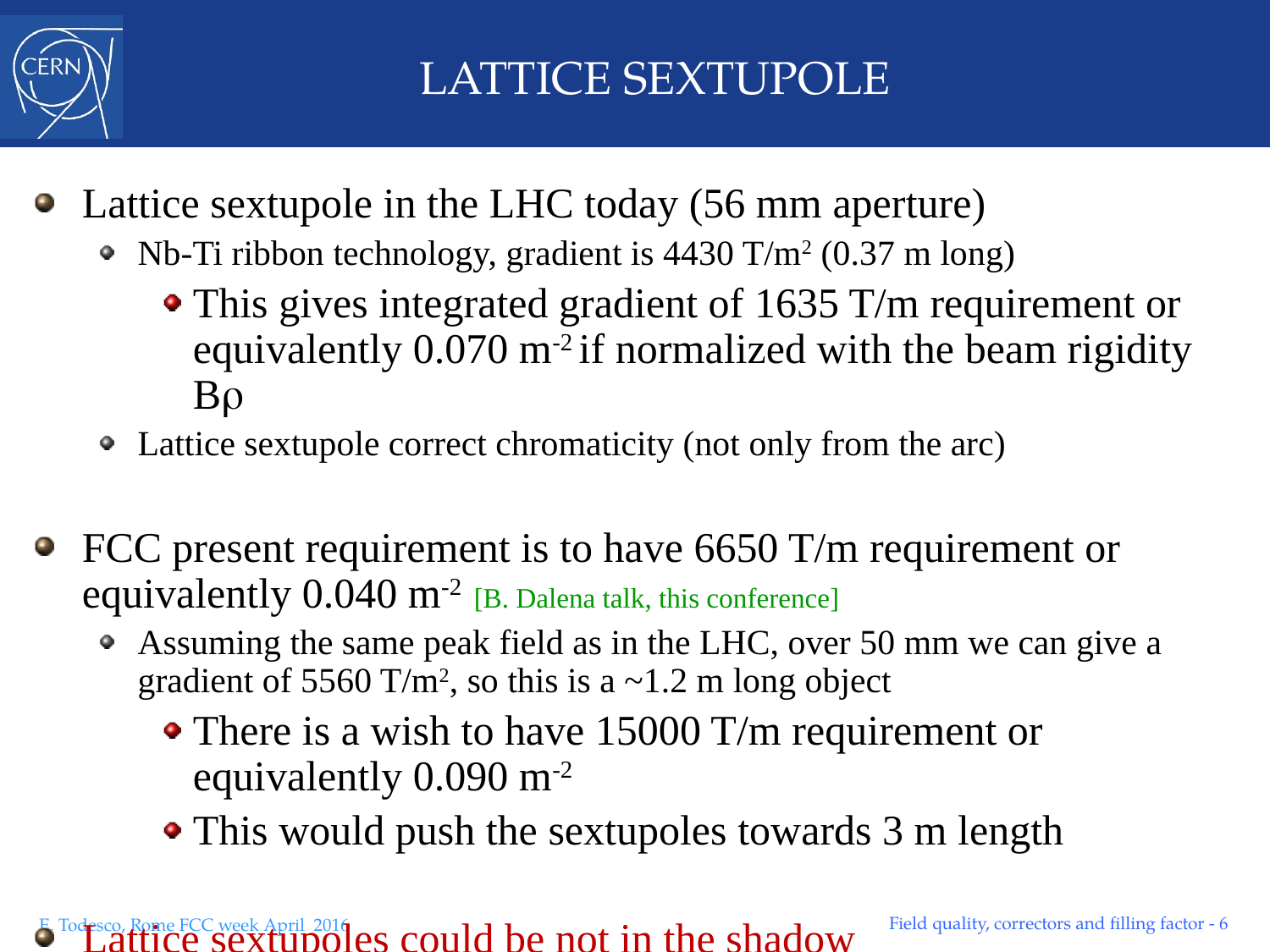

# LATTICE SEXTUPOLE
Lattice sextupole in the LHC today (56 mm aperture)
Nb-Ti ribbon technology, gradient is 4430 T/m2 (0.37 m long)
This gives integrated gradient of 1635 T/m requirement or equivalently 0.070 m-2 if normalized with the beam rigidity Bρ
Lattice sextupole correct chromaticity (not only from the arc)

FCC present requirement is to have 6650 T/m requirement or equivalently 0.040 m-2  [B. Dalena talk, this conference]
Assuming the same peak field as in the LHC, over 50 mm we can give a gradient of 5560 T/m2, so this is a ~1.2 m long object
There is a wish to have 15000 T/m requirement or equivalently 0.090 m-2
This would push the sextupoles towards 3 m length

Lattice sextupoles could be not in the shadow
Institutes interested in exploring HTS sextupole correctors ?

Field quality, correctors and filling factor - 6